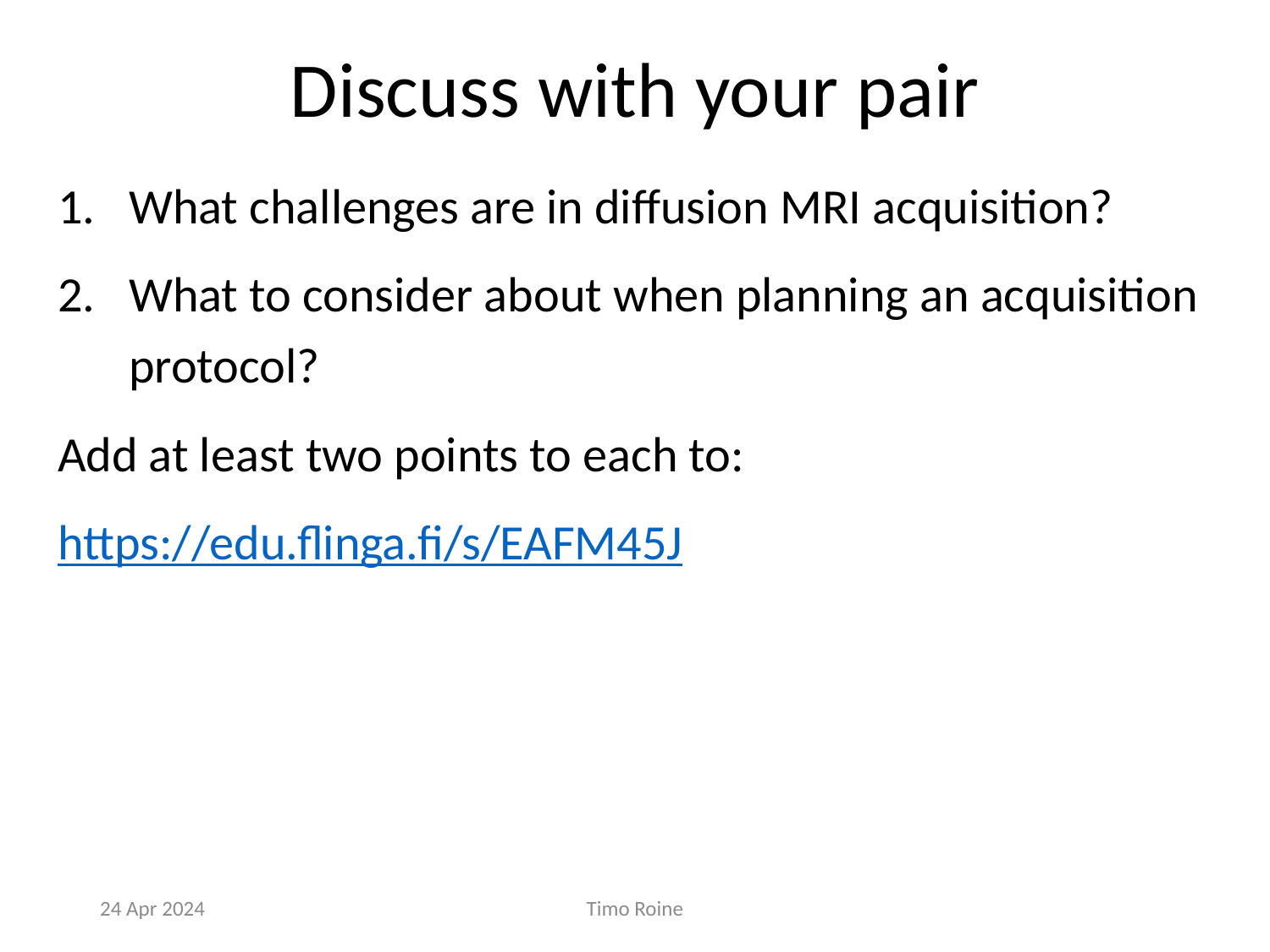

# Discuss with your pair
What challenges are in diffusion MRI acquisition?
What to consider about when planning an acquisition protocol?
Add at least two points to each to:
https://edu.flinga.fi/s/EAFM45J

24 Apr 2024
Timo Roine